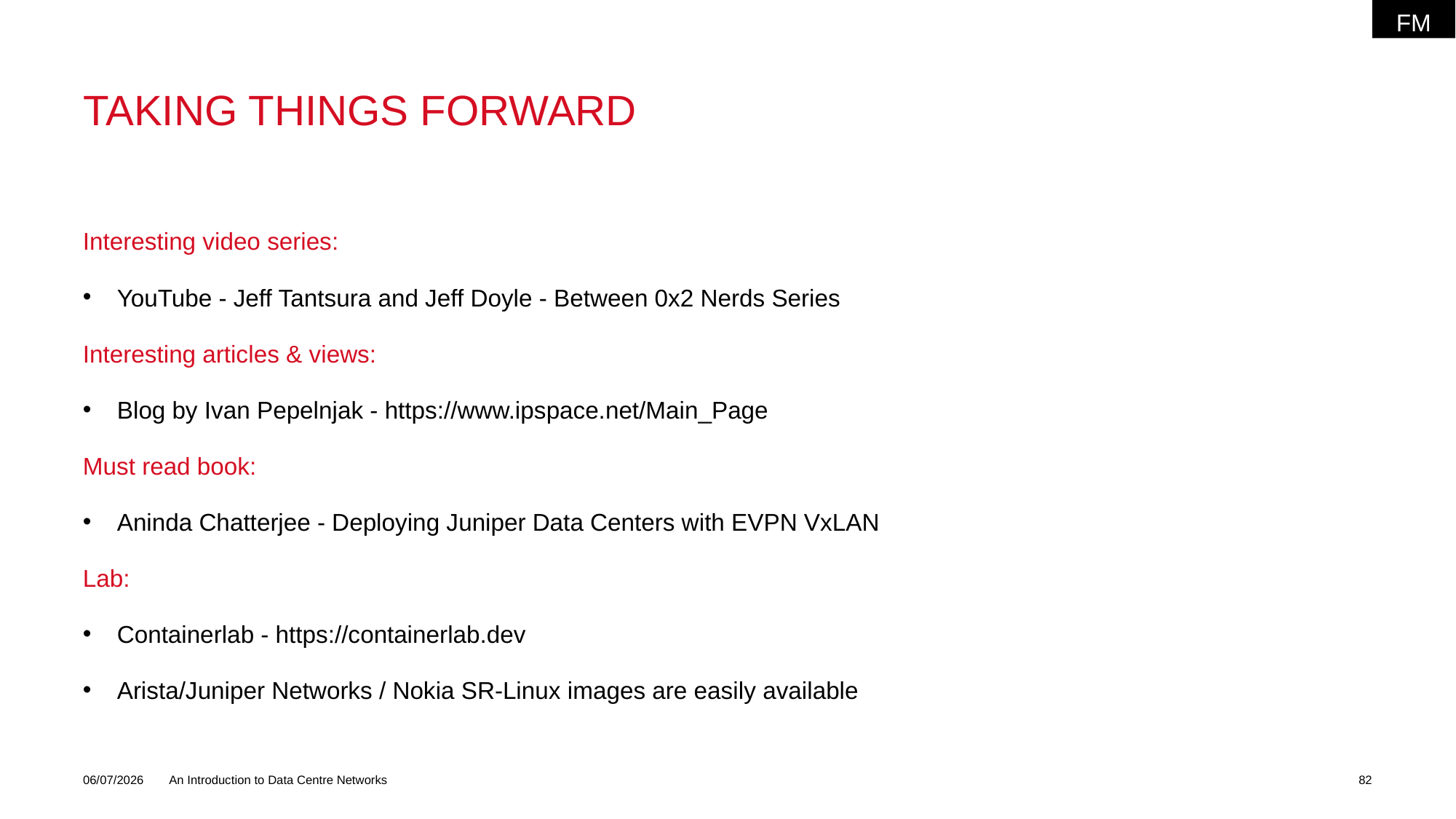

FM
# Taking things forward
Interesting video series:
YouTube - Jeff Tantsura and Jeff Doyle - Between 0x2 Nerds Series
Interesting articles & views:
Blog by Ivan Pepelnjak - https://www.ipspace.net/Main_Page
Must read book:
Aninda Chatterjee - Deploying Juniper Data Centers with EVPN VxLAN
Lab:
Containerlab - https://containerlab.dev
Arista/Juniper Networks / Nokia SR-Linux images are easily available

06/07/2026
An Introduction to Data Centre Networks
82